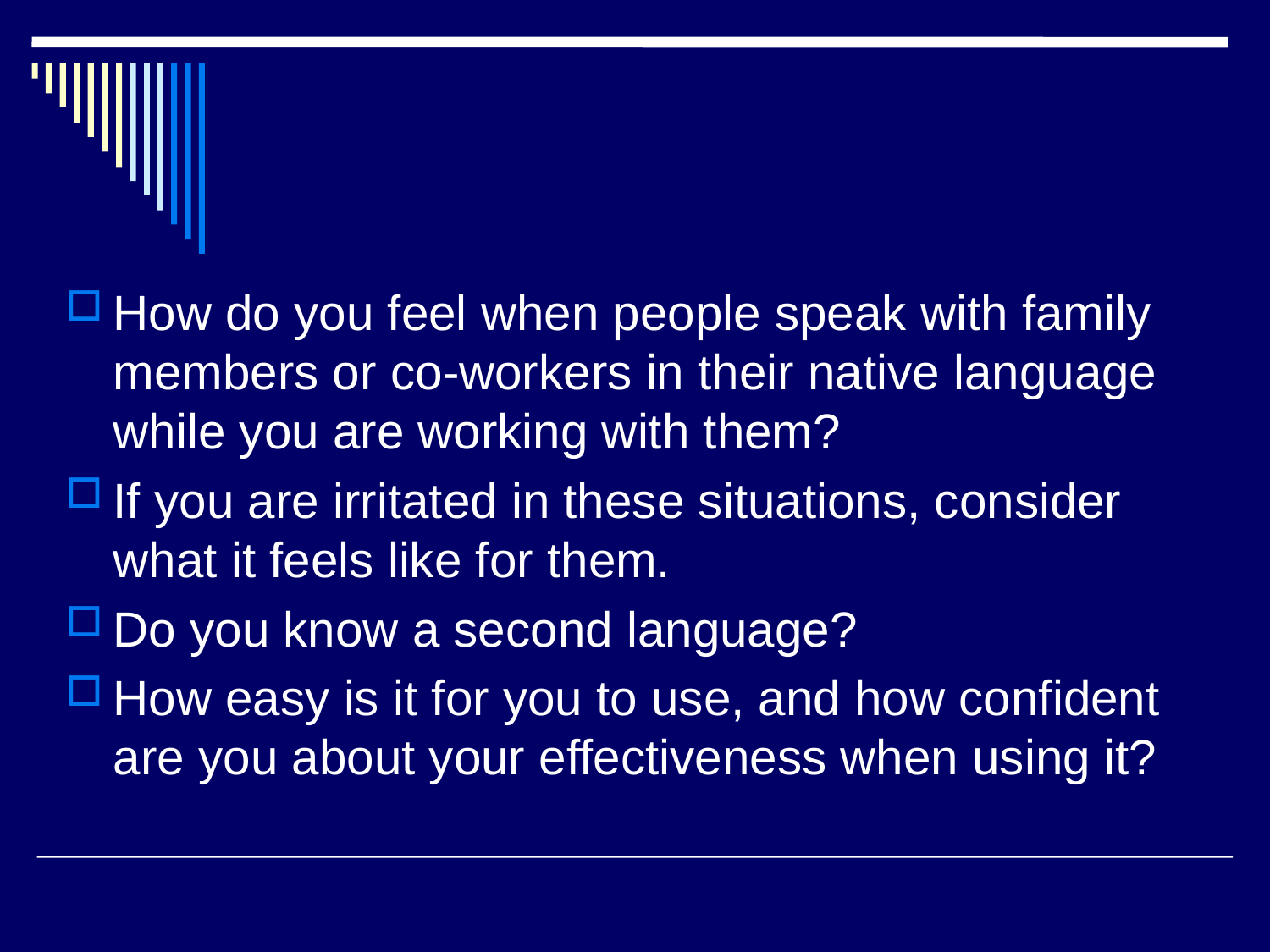

How do you feel when people speak with family members or co-workers in their native language while you are working with them?
If you are irritated in these situations, consider what it feels like for them.
Do you know a second language?
How easy is it for you to use, and how confident are you about your effectiveness when using it?